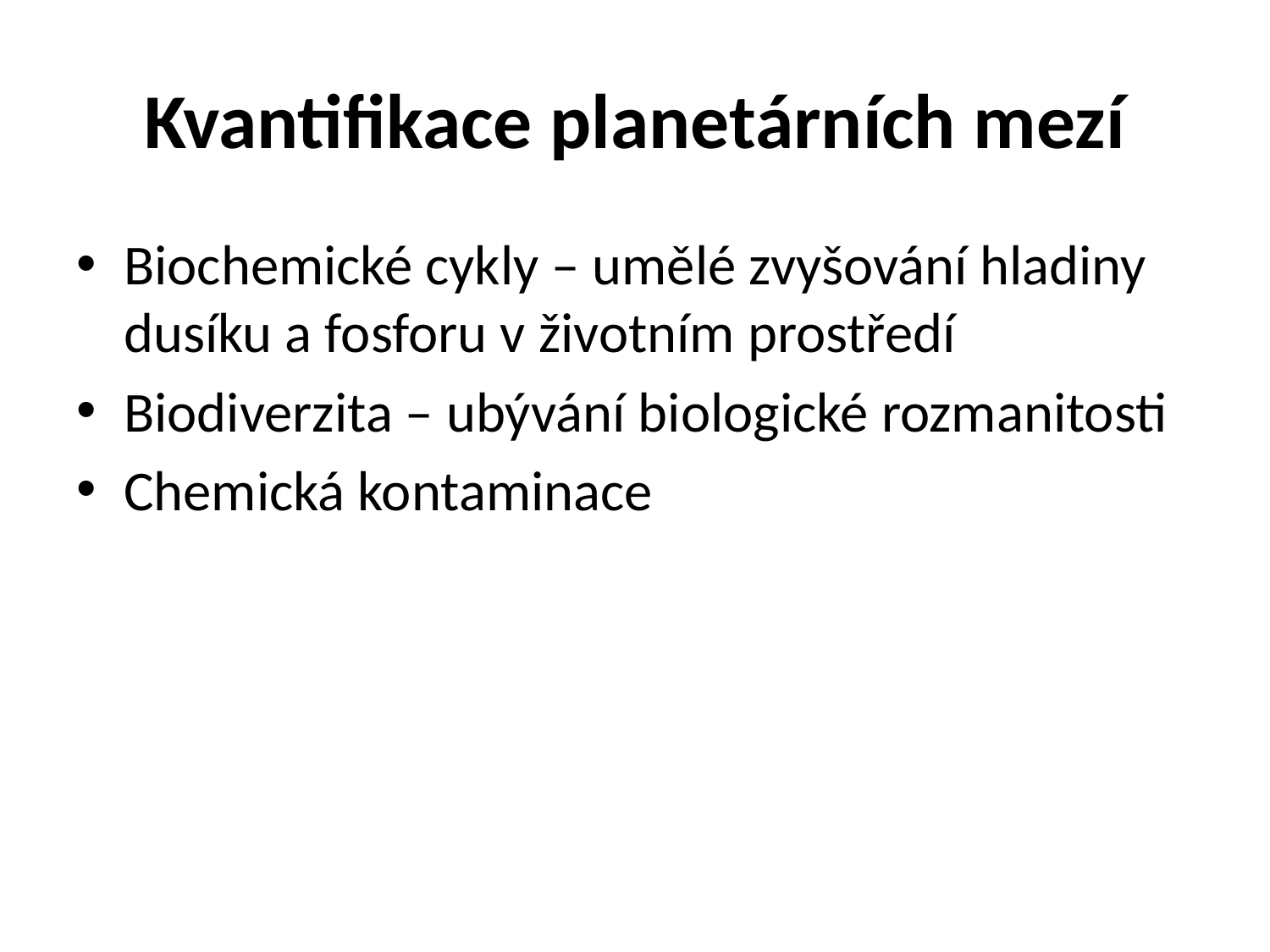

# Kvantifikace planetárních mezí
Biochemické cykly – umělé zvyšování hladiny dusíku a fosforu v životním prostředí
Biodiverzita – ubývání biologické rozmanitosti
Chemická kontaminace